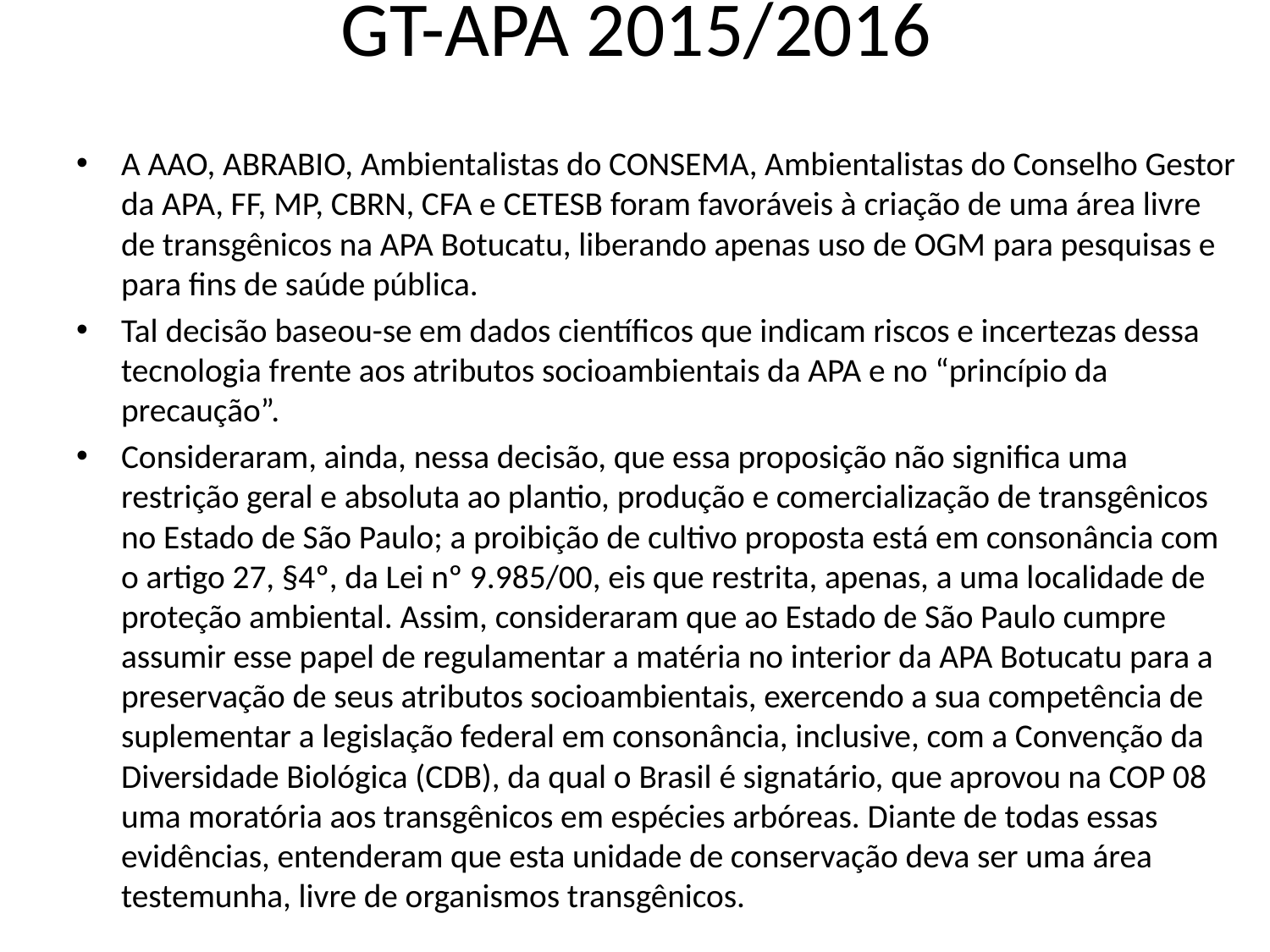

# GT-APA 2015/2016
A AAO, ABRABIO, Ambientalistas do CONSEMA, Ambientalistas do Conselho Gestor da APA, FF, MP, CBRN, CFA e CETESB foram favoráveis à criação de uma área livre de transgênicos na APA Botucatu, liberando apenas uso de OGM para pesquisas e para fins de saúde pública.
Tal decisão baseou-se em dados científicos que indicam riscos e incertezas dessa tecnologia frente aos atributos socioambientais da APA e no “princípio da precaução”.
Consideraram, ainda, nessa decisão, que essa proposição não significa uma restrição geral e absoluta ao plantio, produção e comercialização de transgênicos no Estado de São Paulo; a proibição de cultivo proposta está em consonância com o artigo 27, §4º, da Lei nº 9.985/00, eis que restrita, apenas, a uma localidade de proteção ambiental. Assim, consideraram que ao Estado de São Paulo cumpre assumir esse papel de regulamentar a matéria no interior da APA Botucatu para a preservação de seus atributos socioambientais, exercendo a sua competência de suplementar a legislação federal em consonância, inclusive, com a Convenção da Diversidade Biológica (CDB), da qual o Brasil é signatário, que aprovou na COP 08 uma moratória aos transgênicos em espécies arbóreas. Diante de todas essas evidências, entenderam que esta unidade de conservação deva ser uma área testemunha, livre de organismos transgênicos.